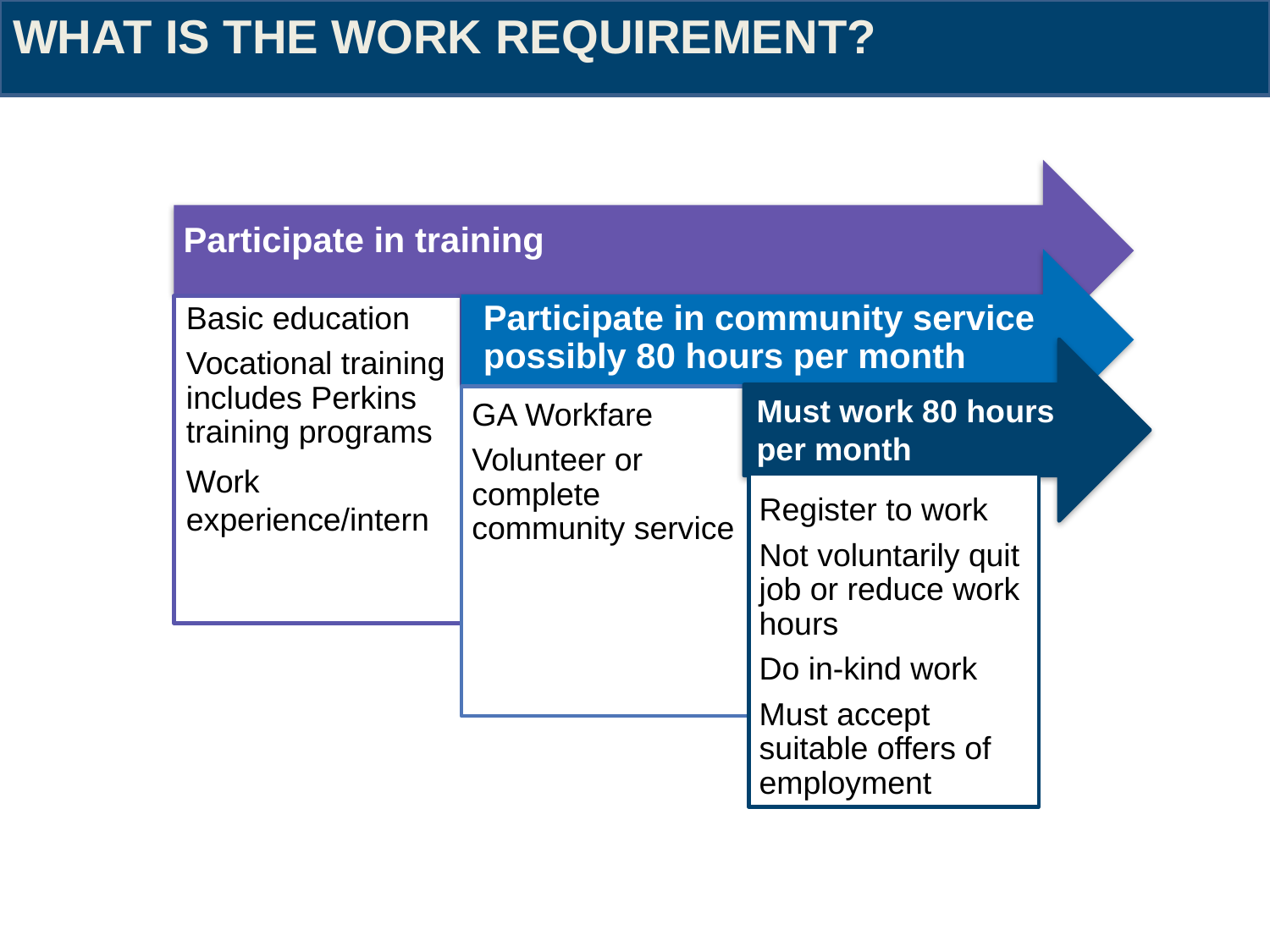

WHAT IS THE WORK REQUIREMENT?

Participate in training
Basic education
Vocational training includes Perkins training programs
Work experience/intern

Participate in community service possibly 80 hours per month

GA Workfare
Volunteer or complete community service
Must work 80 hours per month

Register to work
Not voluntarily quit job or reduce work hours
Do in-kind work
Must accept suitable offers of employment